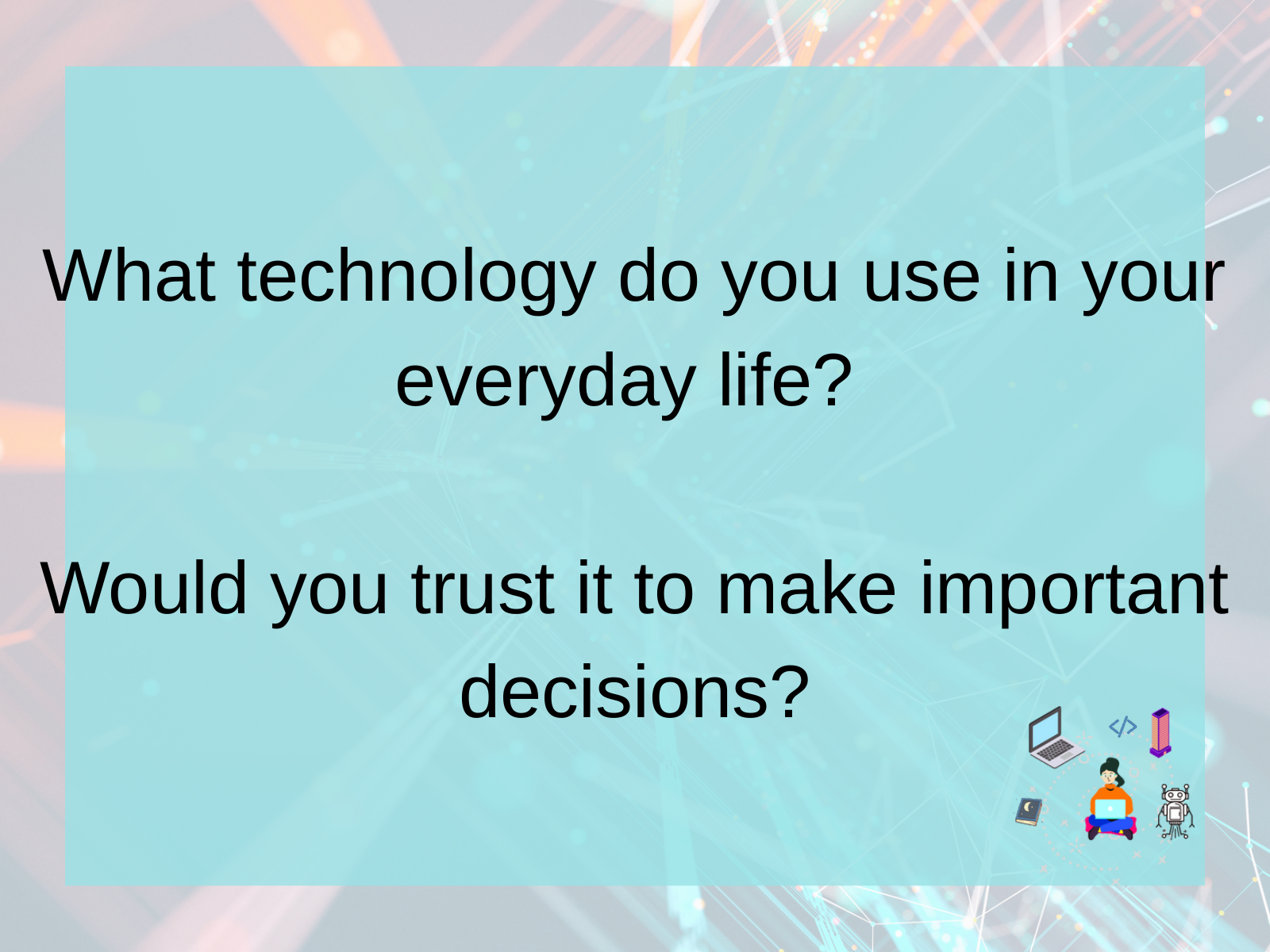

What technology do you use in your everyday life?

Would you trust it to make important decisions?